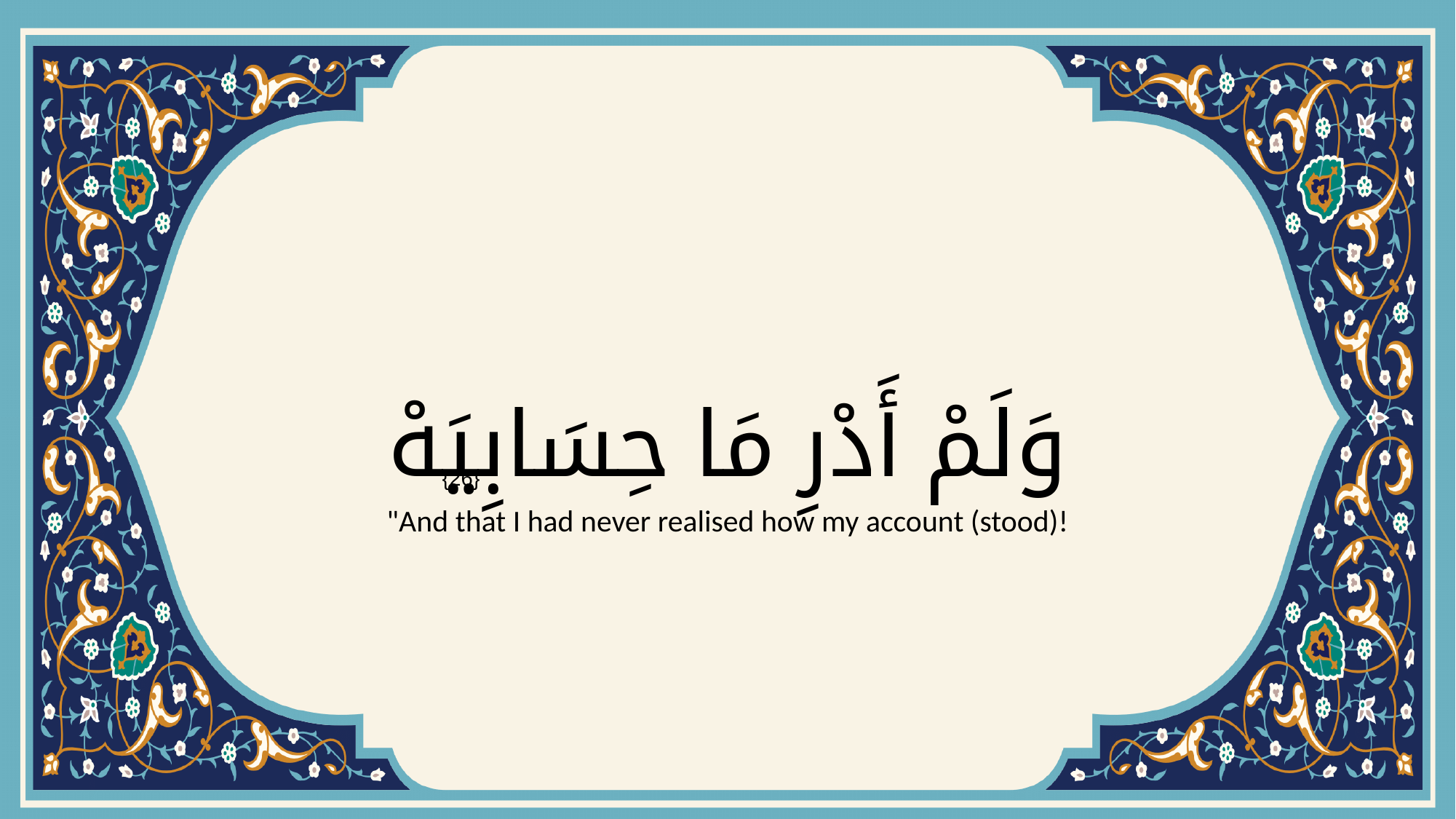

# وَلَمْ أَدْرِ مَا حِسَابِيَهْ
{26}
"And that I had never realised how my account (stood)!